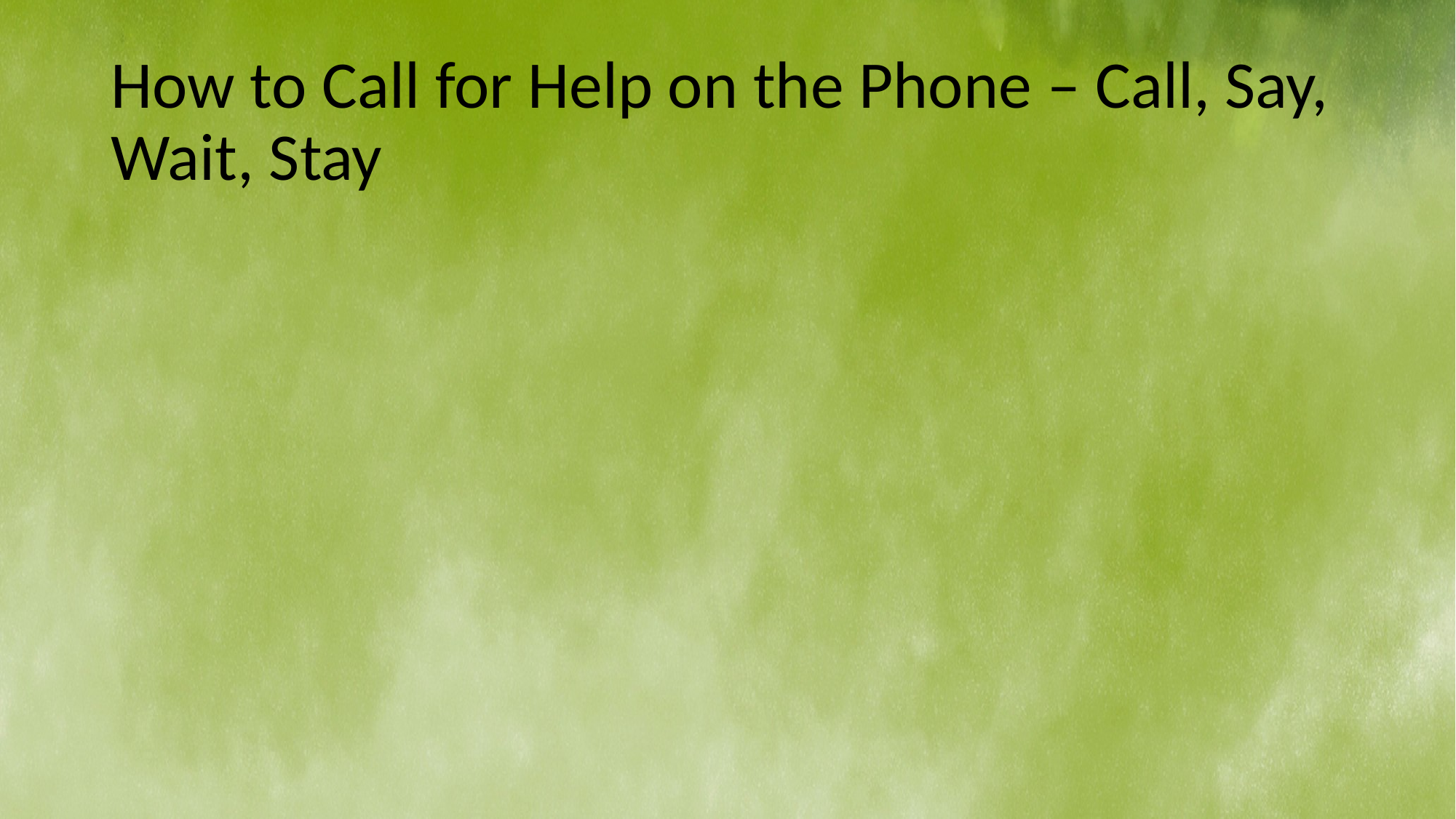

# How to Call for Help on the Phone – Call, Say, Wait, Stay